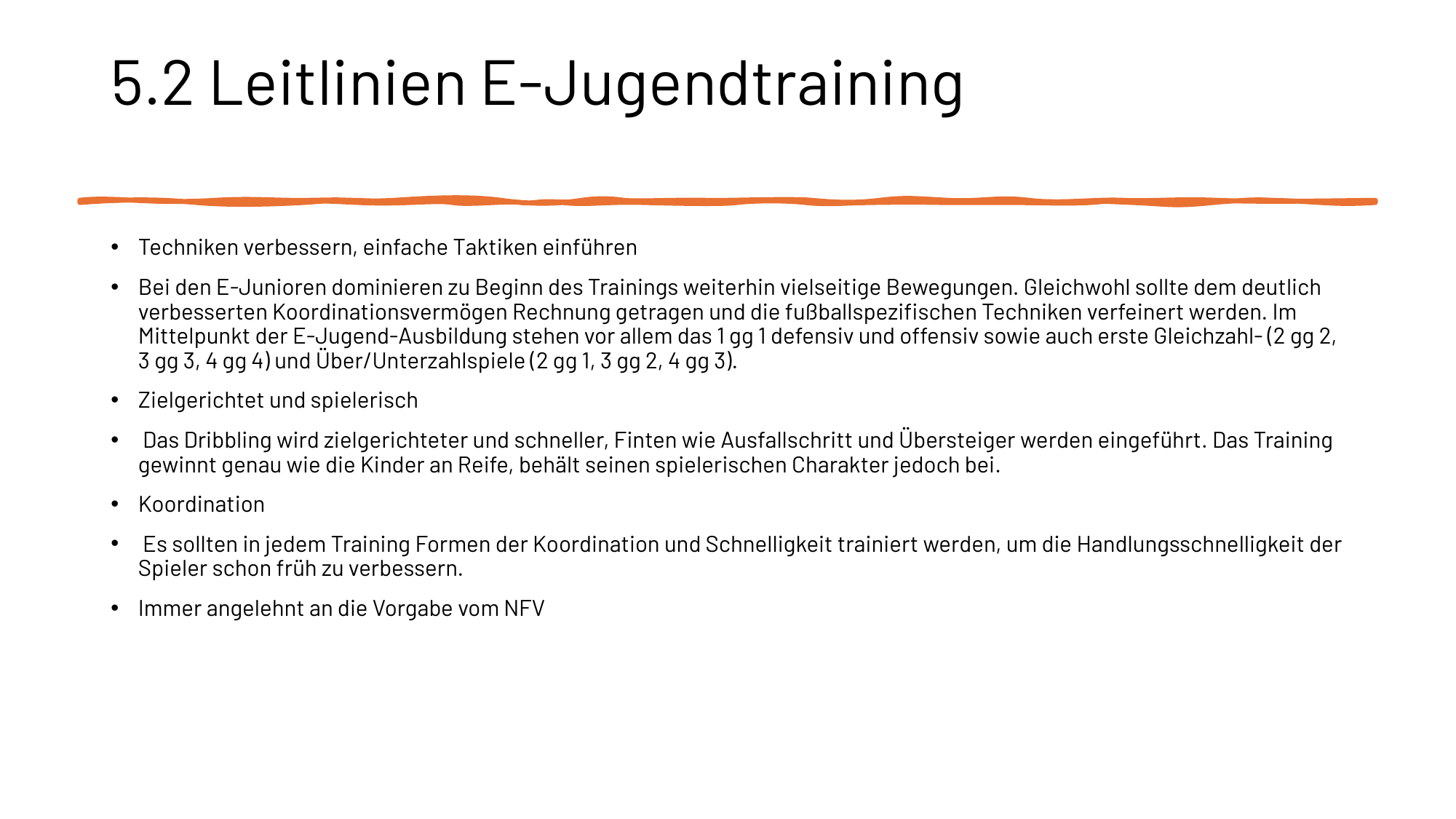

# 5.2 Leitlinien E-Jugendtraining

Techniken verbessern, einfache Taktiken einführen
Bei den E-Junioren dominieren zu Beginn des Trainings weiterhin vielseitige Bewegungen. Gleichwohl sollte dem deutlich verbesserten Koordinationsvermögen Rechnung getragen und die fußballspezifischen Techniken verfeinert werden. Im Mittelpunkt der E-Jugend-Ausbildung stehen vor allem das 1 gg 1 defensiv und offensiv sowie auch erste Gleichzahl- (2 gg 2, 3 gg 3, 4 gg 4) und Über/Unterzahlspiele (2 gg 1, 3 gg 2, 4 gg 3).
Zielgerichtet und spielerisch
 Das Dribbling wird zielgerichteter und schneller, Finten wie Ausfallschritt und Übersteiger werden eingeführt. Das Training gewinnt genau wie die Kinder an Reife, behält seinen spielerischen Charakter jedoch bei.
Koordination
 Es sollten in jedem Training Formen der Koordination und Schnelligkeit trainiert werden, um die Handlungsschnelligkeit der Spieler schon früh zu verbessern.
Immer angelehnt an die Vorgabe vom NFV